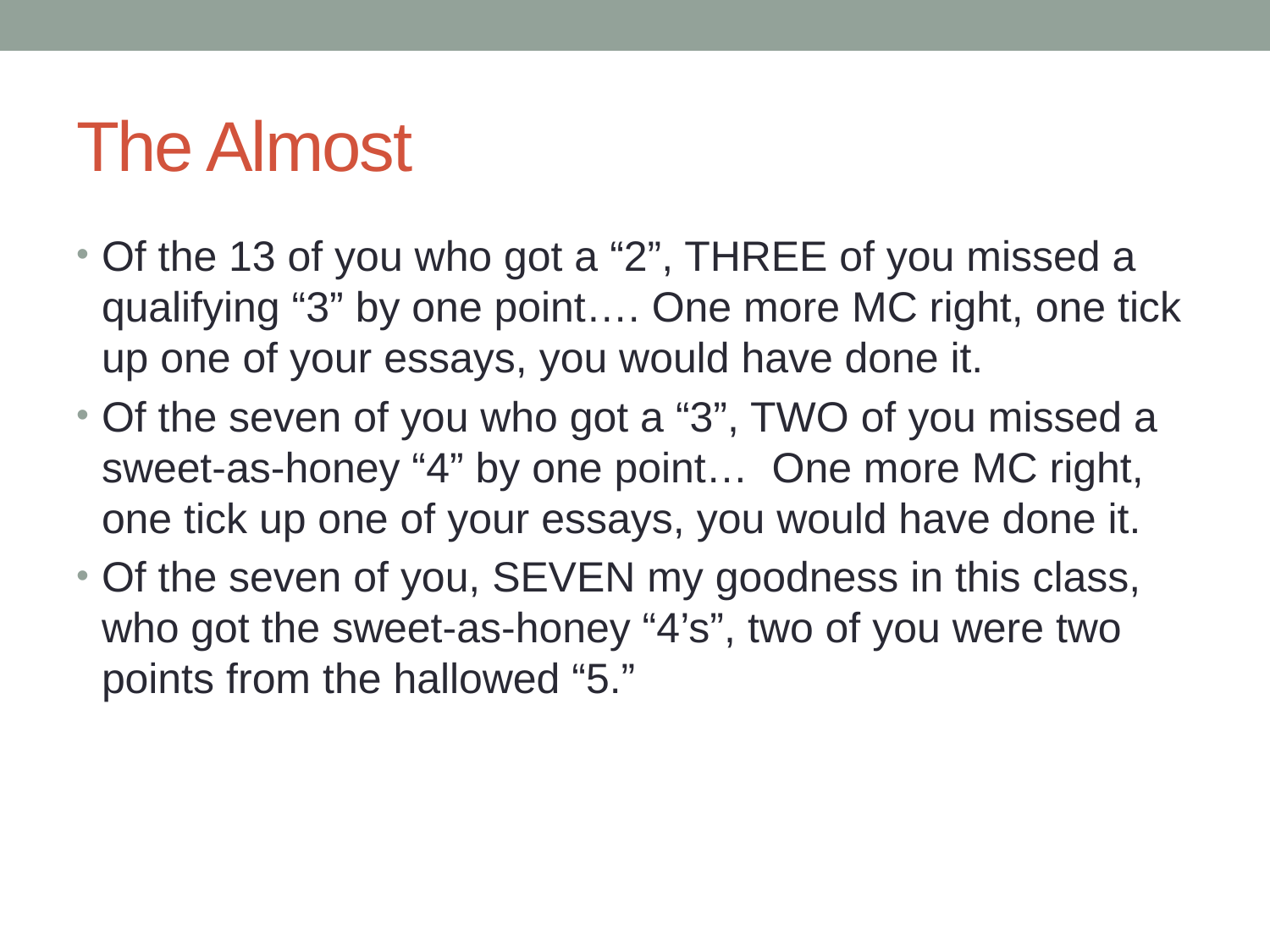

# The Almost
Of the 13 of you who got a “2”, THREE of you missed a qualifying “3” by one point…. One more MC right, one tick up one of your essays, you would have done it.
Of the seven of you who got a “3”, TWO of you missed a sweet-as-honey “4” by one point…  One more MC right, one tick up one of your essays, you would have done it.
Of the seven of you, SEVEN my goodness in this class, who got the sweet-as-honey “4’s”, two of you were two points from the hallowed “5.”